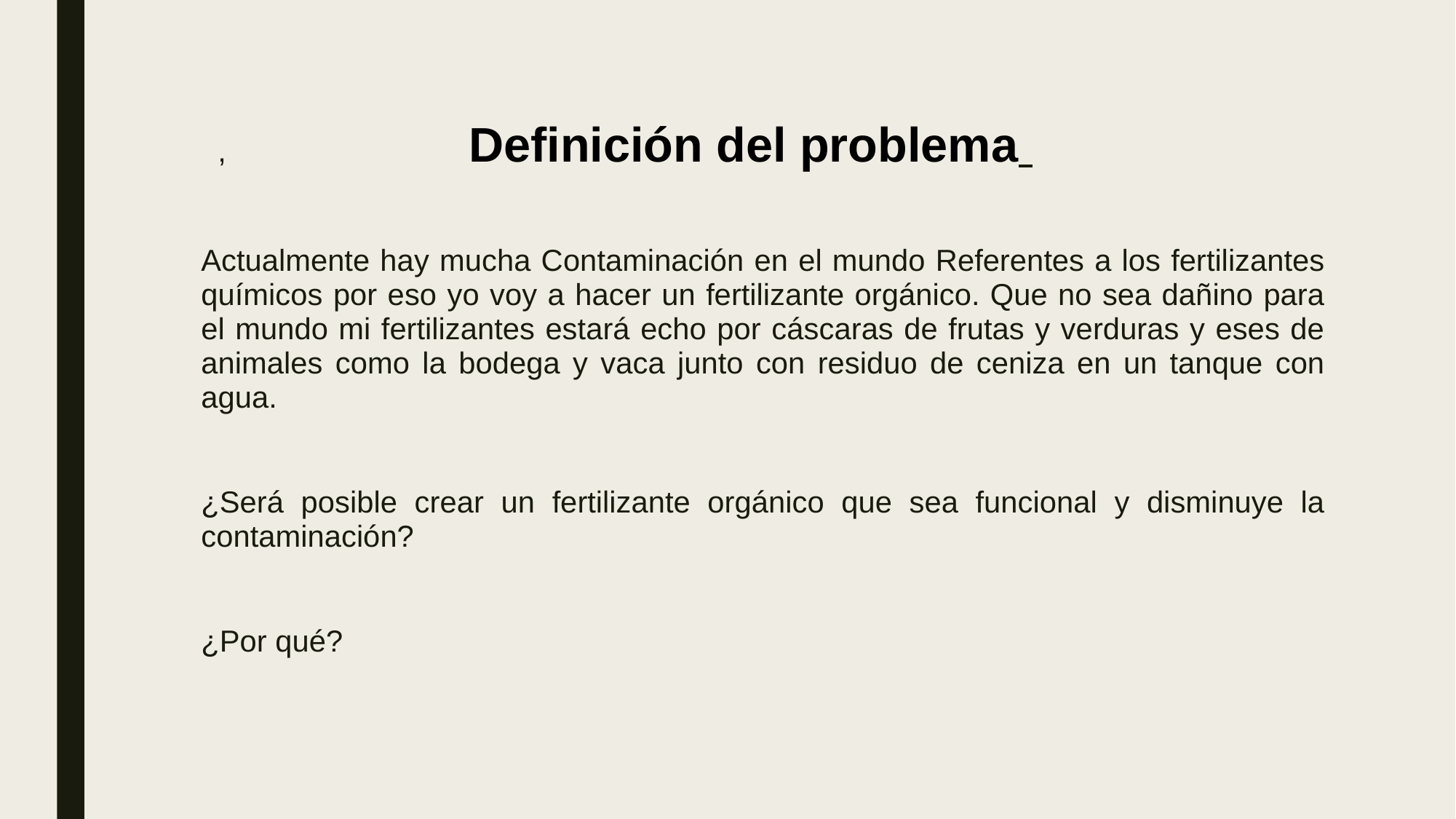

,                             Definición del problema

Actualmente hay mucha Contaminación en el mundo Referentes a los fertilizantes químicos por eso yo voy a hacer un fertilizante orgánico. Que no sea dañino para el mundo mi fertilizantes estará echo por cáscaras de frutas y verduras y eses de animales como la bodega y vaca junto con residuo de ceniza en un tanque con agua.

¿Será posible crear un fertilizante orgánico que sea funcional y disminuye la contaminación?

¿Por qué?